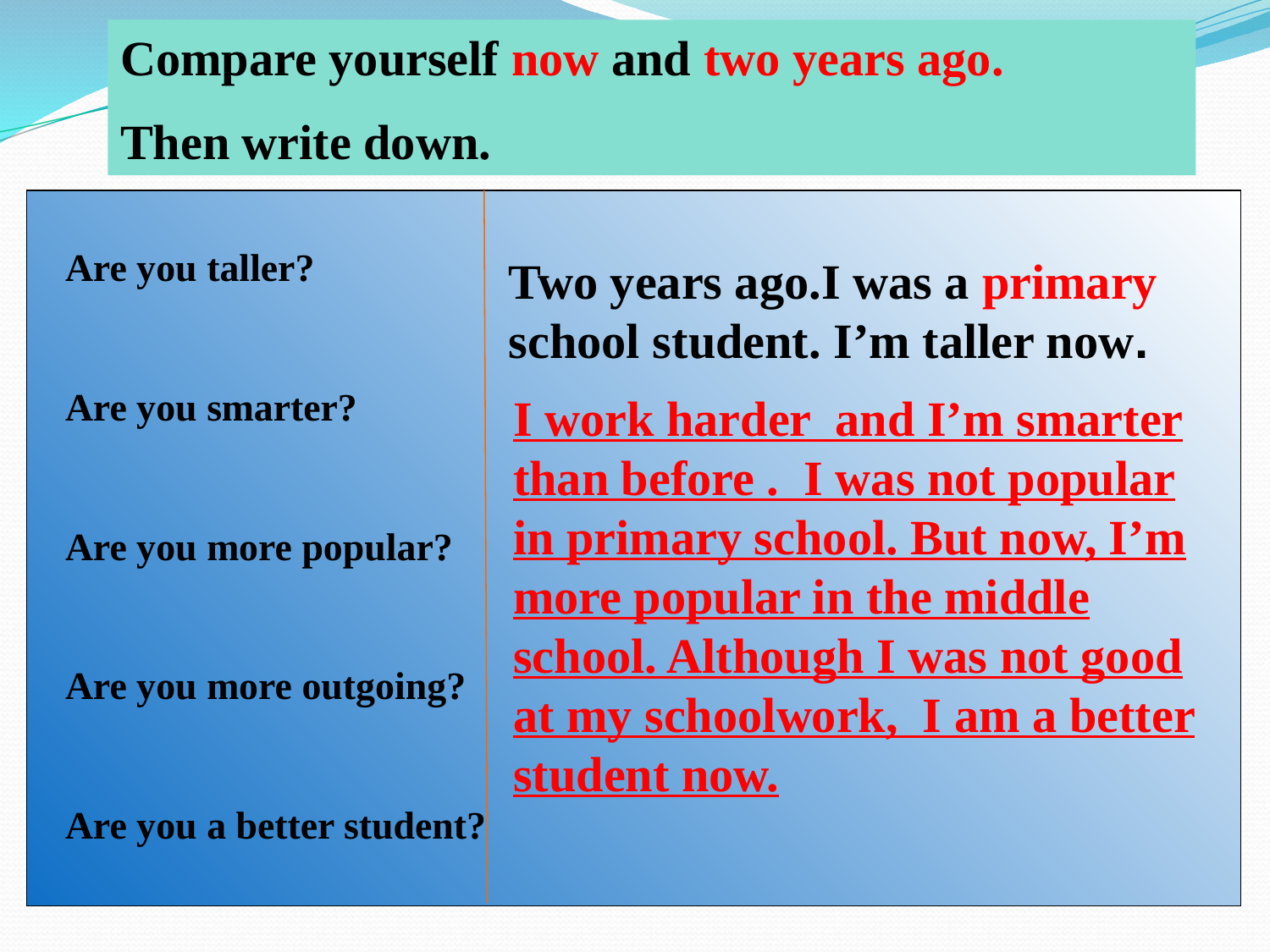

Compare yourself now and two years ago.
Then write down.

Are you taller?

Are you smarter?

Are you more popular?

Are you more outgoing?

Are you a better student?

Two years ago.I was a primary school student. I’m taller now.
I work harder  and I’m smarter than before .  I was not popular in primary school. But now, I’m more popular in the middle school. Although I was not good at my schoolwork,  I am a better student now.